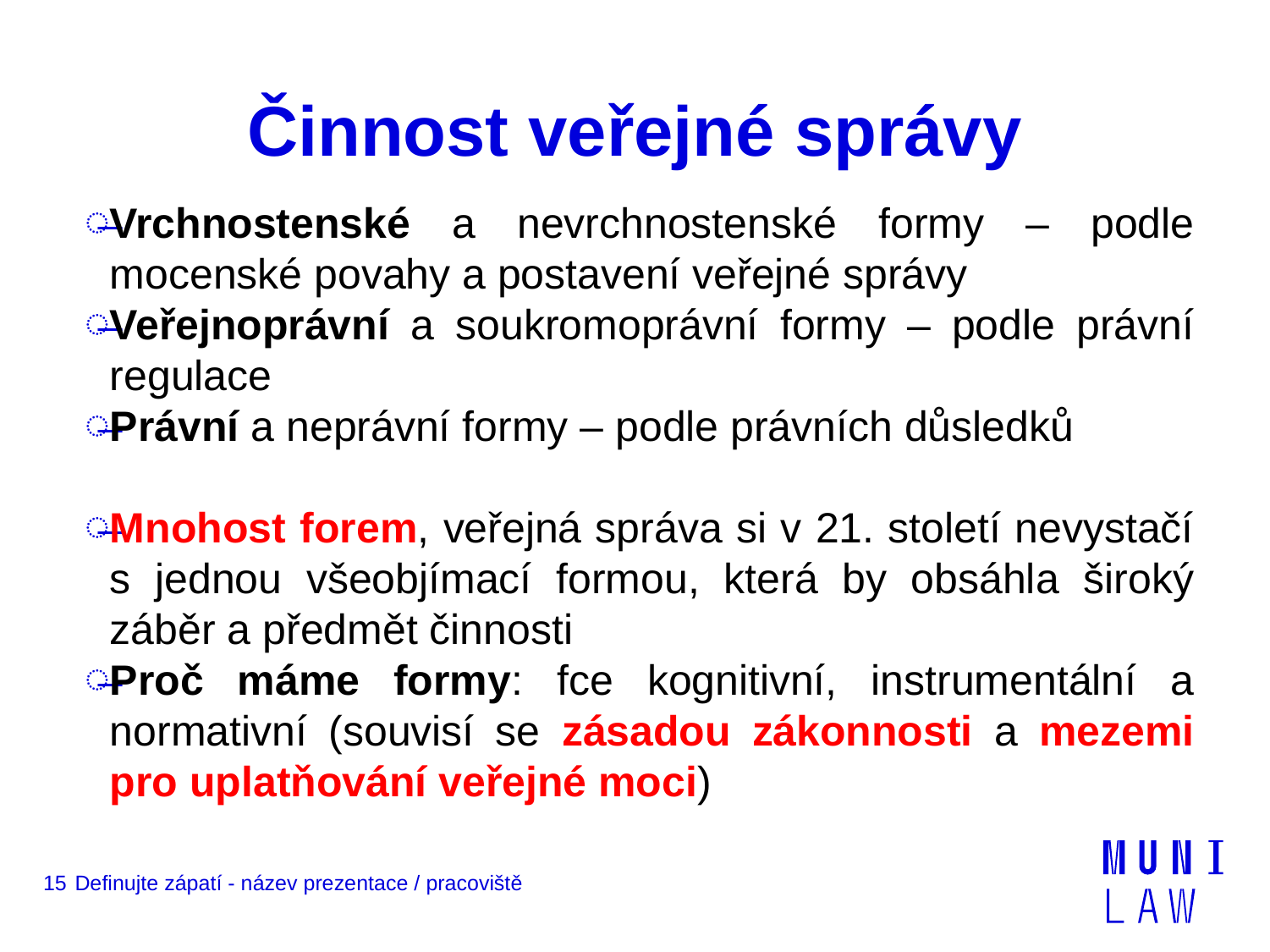

# Činnost veřejné správy
Vrchnostenské a nevrchnostenské formy – podle mocenské povahy a postavení veřejné správy
Veřejnoprávní a soukromoprávní formy – podle právní regulace
Právní a neprávní formy – podle právních důsledků

Mnohost forem, veřejná správa si v 21. století nevystačí s jednou všeobjímací formou, která by obsáhla široký záběr a předmět činnosti
Proč máme formy: fce kognitivní, instrumentální a normativní (souvisí se zásadou zákonnosti a mezemi pro uplatňování veřejné moci)

15
Definujte zápatí - název prezentace / pracoviště